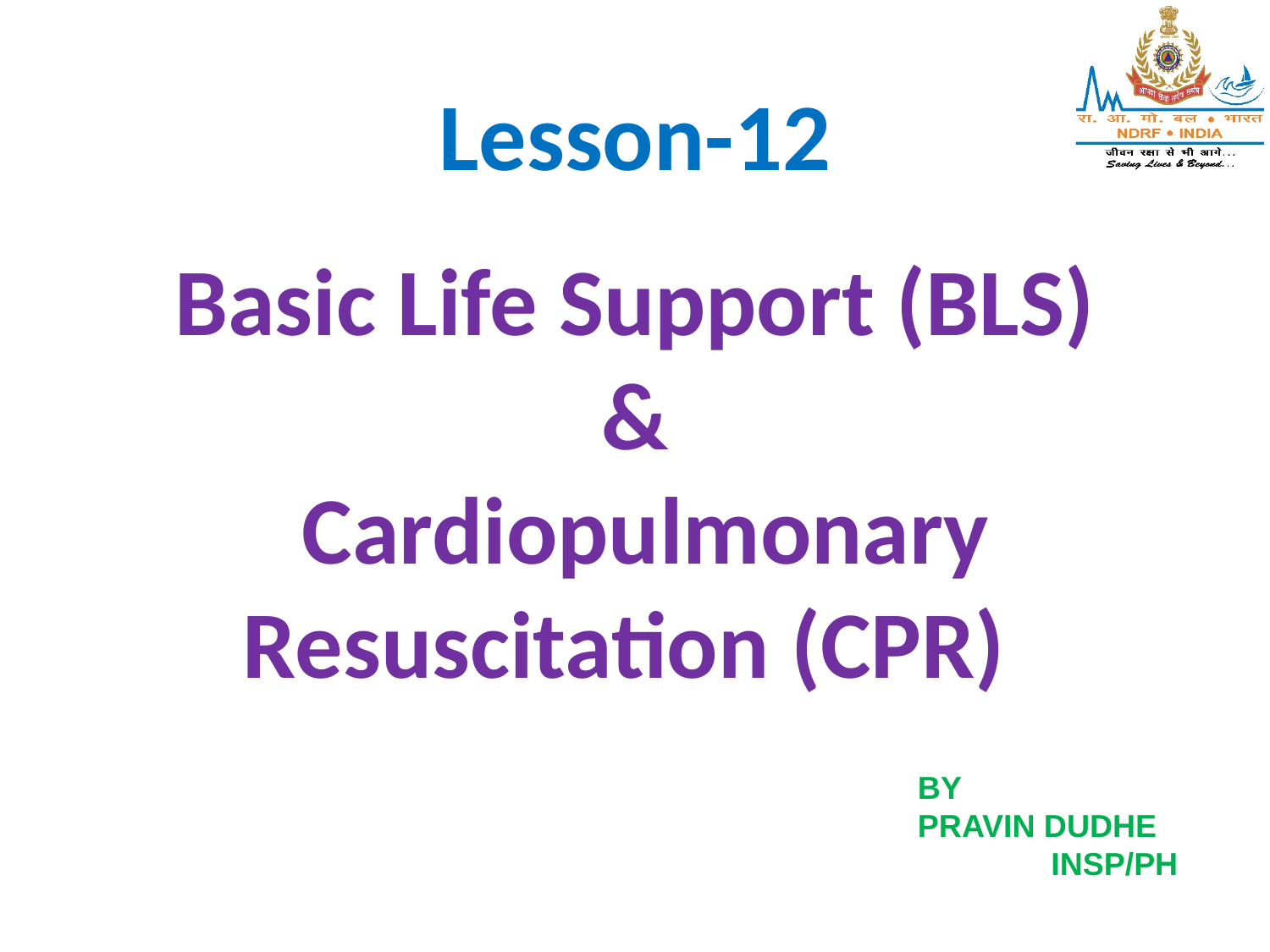

Lesson-12

Basic Life Support (BLS) &
 Cardiopulmonary Resuscitation (CPR)
BY
PRAVIN DUDHE
               INSP/PH